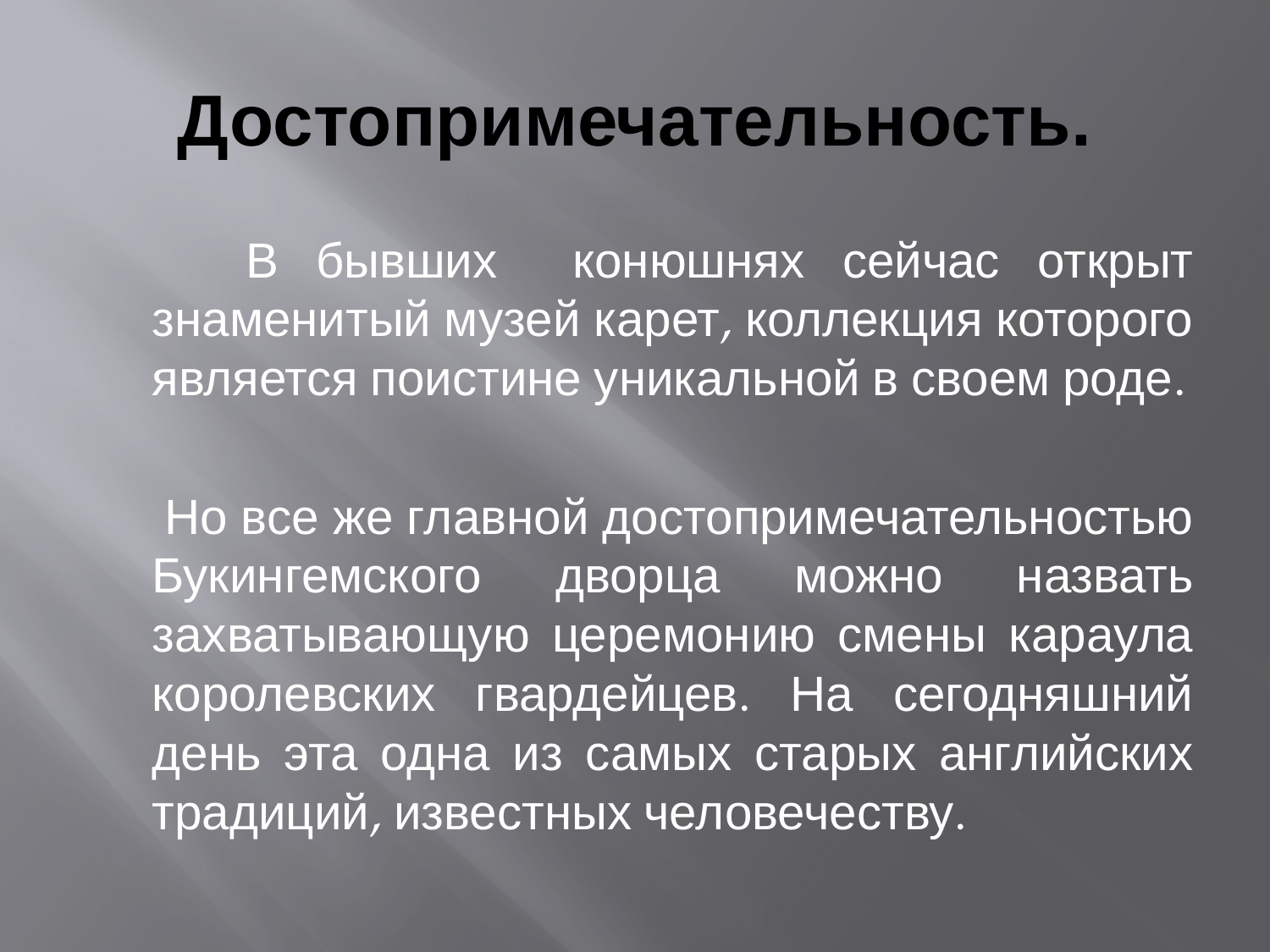

# Достопримечательность.
    В бывших  конюшнях сейчас открыт знаменитый музей карет, коллекция которого является поистине уникальной в своем роде.

     Но все же главной достопримечательностью Букингемского дворца можно назвать захватывающую церемонию смены караула королевских гвардейцев. На сегодняшний день эта одна из самых старых английских традиций, известных человечеству.